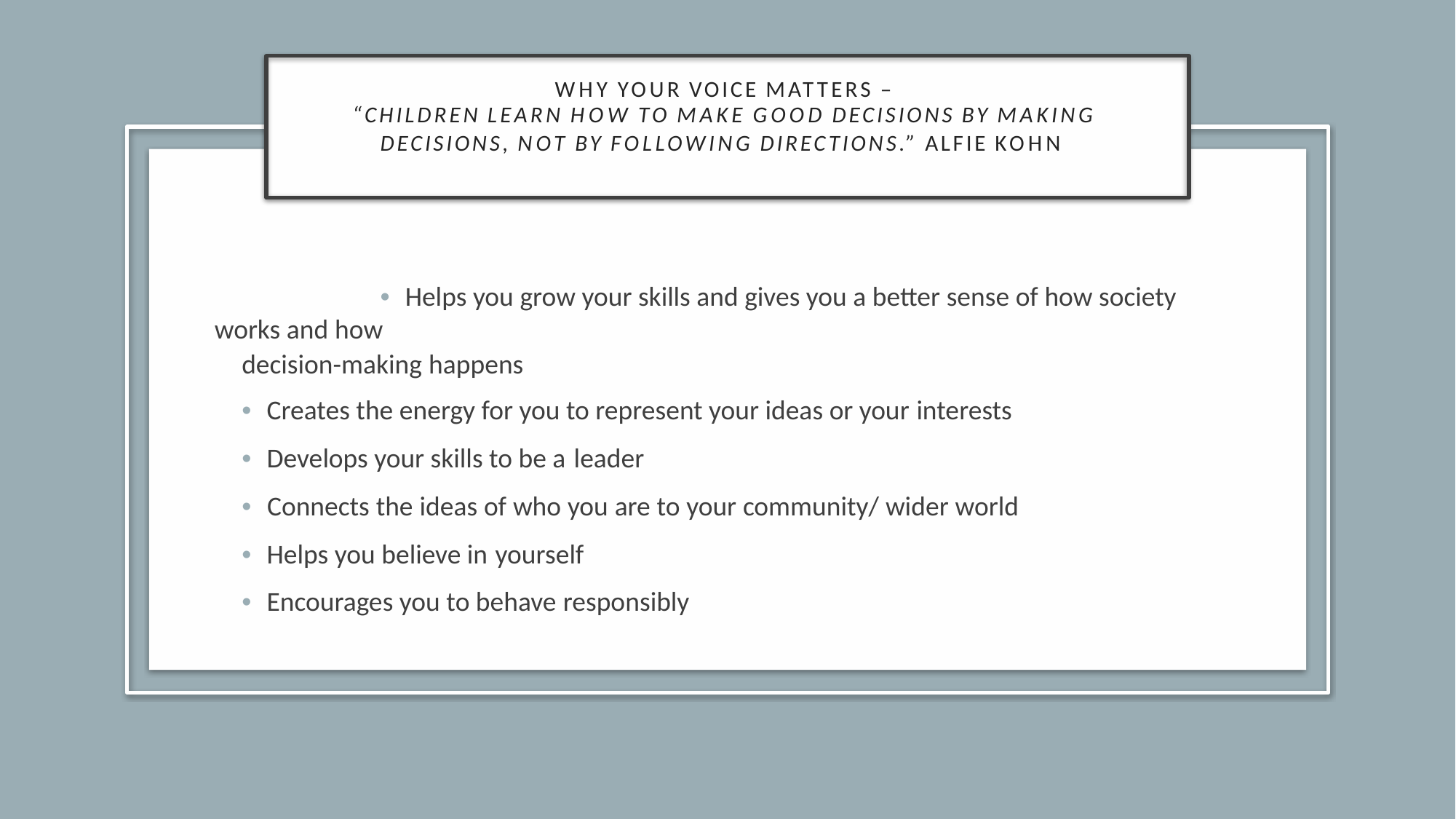

WHY YOUR VOICE MATTERS –
“CHILDREN LEARN HOW TO MAKE GOOD DECISIONS BY MAKING
DECISIONS, NOT BY FOLLOWING DIRECTIONS.” ALFIE KOHN

•  Helps you grow your skills and gives you a better sense of how society works and how
decision-making happens

•  Creates the energy for you to represent your ideas or your interests

•  Develops your skills to be a leader

•  Connects the ideas of who you are to your community/ wider world

•  Helps you believe in yourself

•  Encourages you to behave responsibly